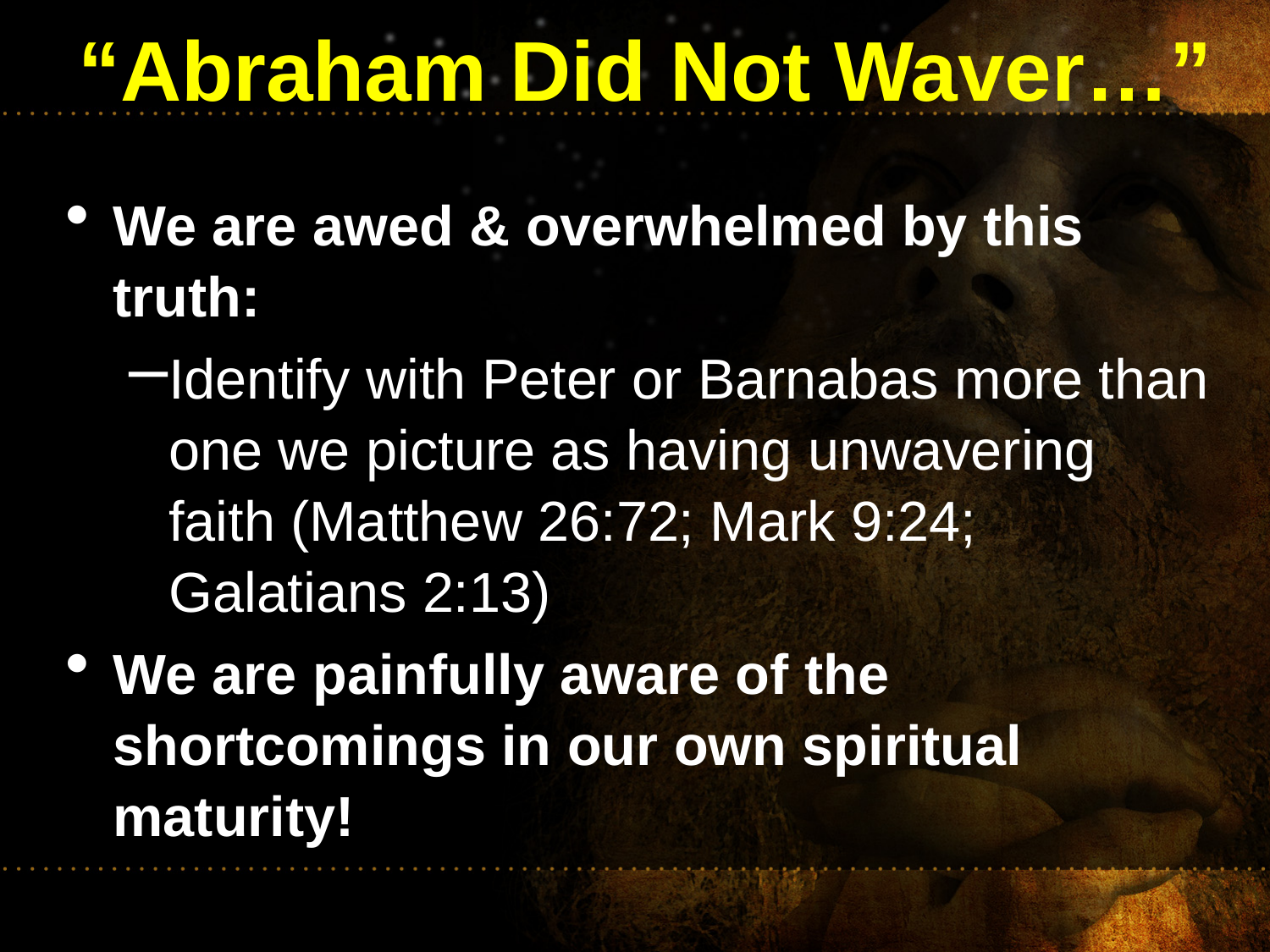

# “Abraham Did Not Waver…”
We are awed & overwhelmed by this truth:
Identify with Peter or Barnabas more than one we picture as having unwavering faith (Matthew 26:72; Mark 9:24; Galatians 2:13)
We are painfully aware of the shortcomings in our own spiritual maturity!